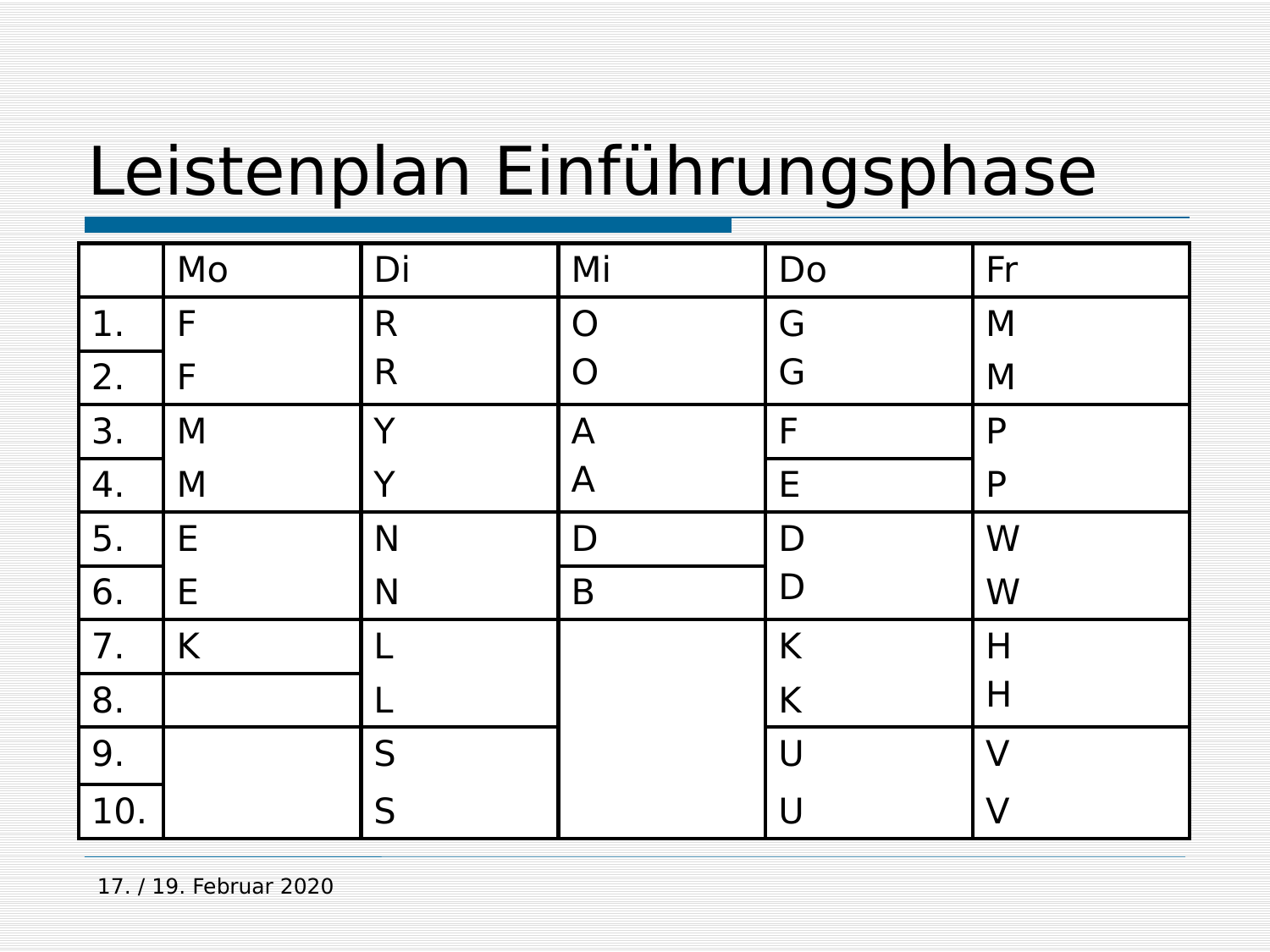

# Leistenplan Einführungsphase
|  | Mo | Di | Mi | Do | Fr |
| --- | --- | --- | --- | --- | --- |
| 1. | F | R R | O O | G G | M |
| 2. | F |  |  |  | M |
| 3. | M | Y | A A | F | P |
| 4. | M | Y |  | E | P |
| 5. | E | N | D | D D | W |
| 6. | E | N | B |  | W |
| 7. | K | L |  | K | H H |
| 8. |  | L |  | K |  |
| 9. |  | S |  | U | V |
| 10. |  | S |  | U | V |
17. / 19. Februar 2020